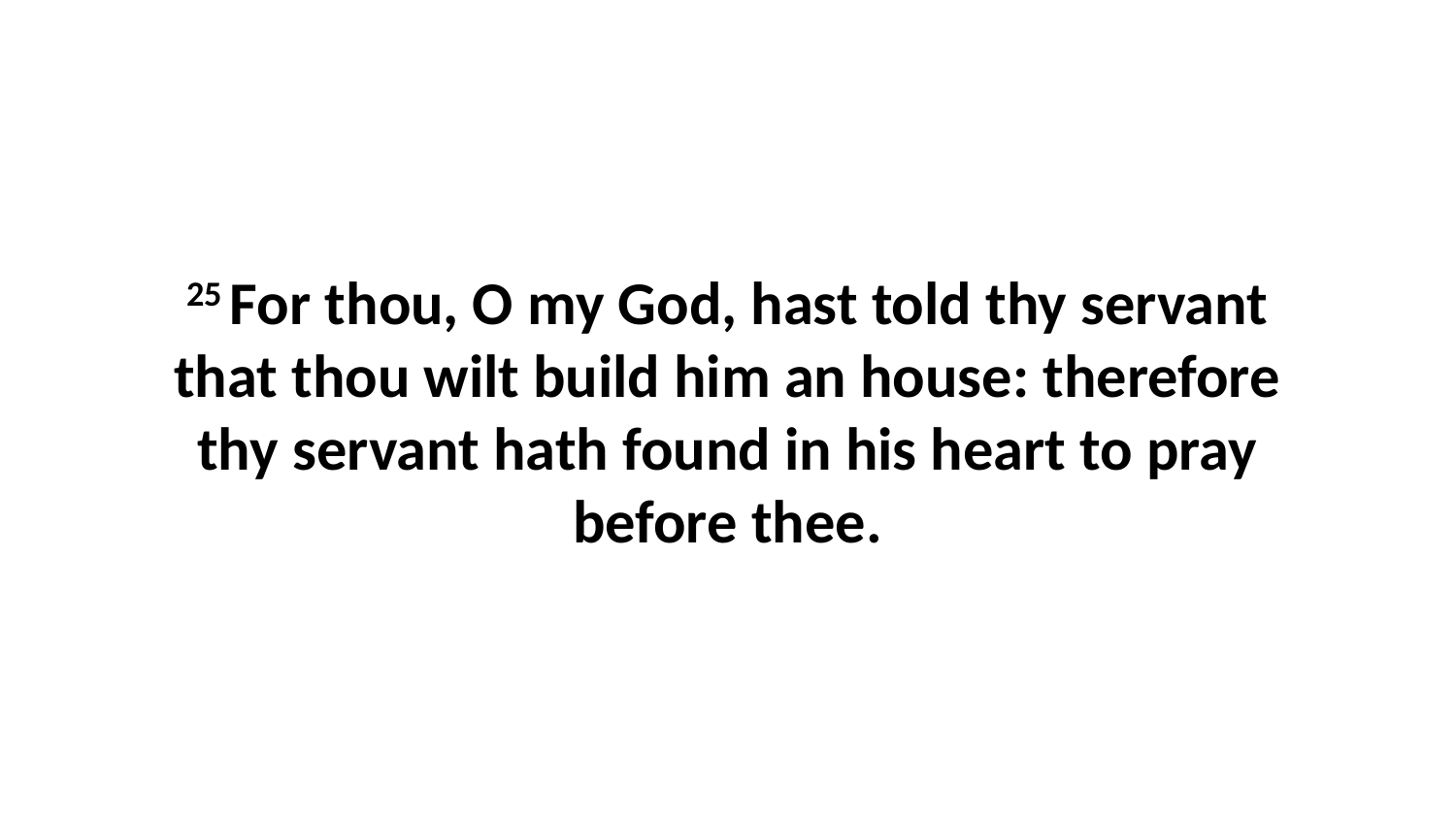

25 For thou, O my God, hast told thy servant that thou wilt build him an house: therefore thy servant hath found in his heart to pray before thee.